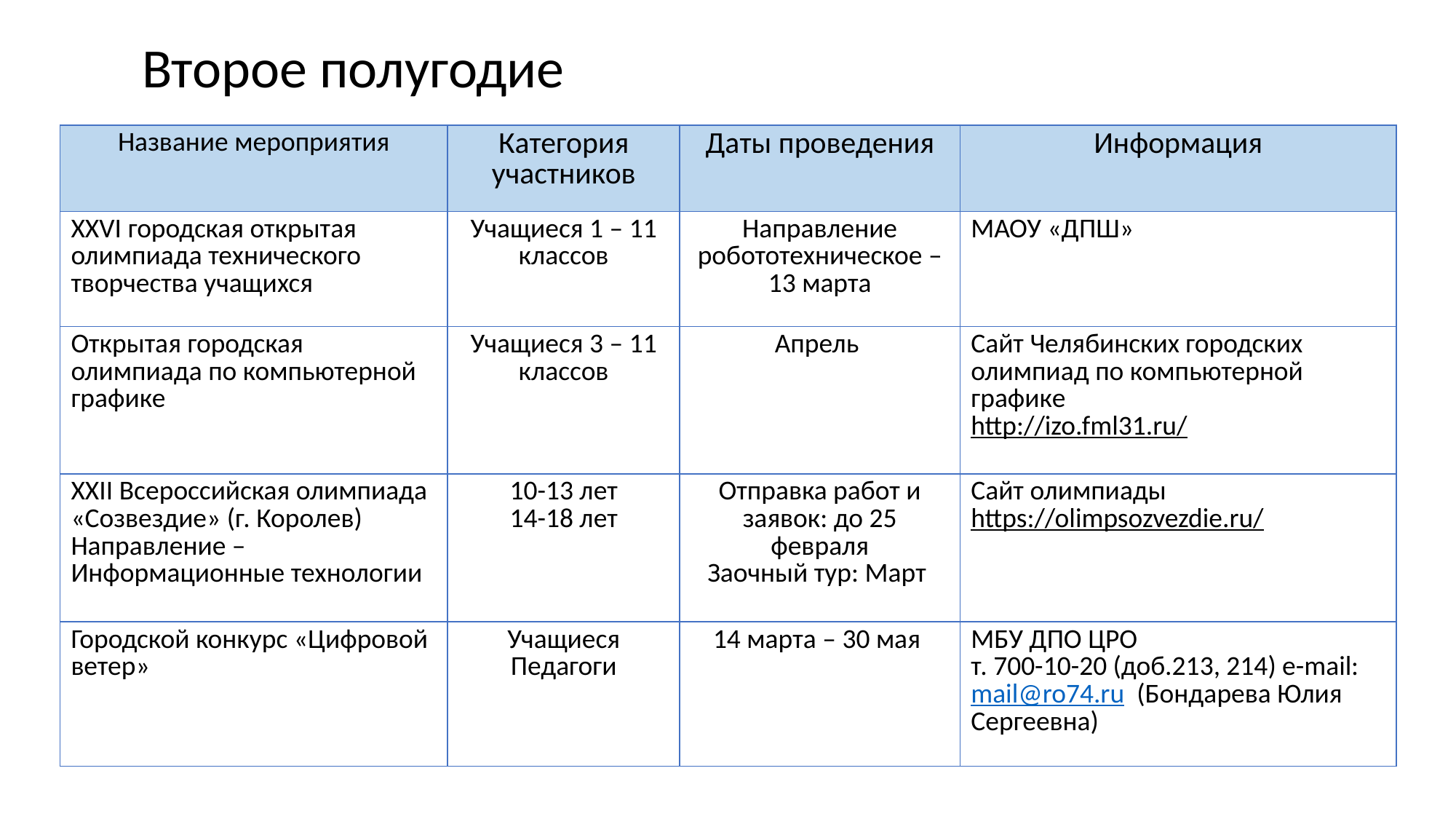

# Второе полугодие
| Название мероприятия | Категория участников | Даты проведения | Информация |
| --- | --- | --- | --- |
| XXVI городская открытая олимпиада технического творчества учащихся | Учащиеся 1 – 11 классов | Направление робототехническое – 13 марта | МАОУ «ДПШ» |
| Открытая городская олимпиада по компьютерной графике | Учащиеся 3 – 11 классов | Апрель | Сайт Челябинских городских олимпиад по компьютерной графике http://izo.fml31.ru/ |
| XXII Всероссийская олимпиада «Созвездие» (г. Королев) Направление – Информационные технологии | 10-13 лет 14-18 лет | Отправка работ и заявок: до 25 февраля Заочный тур: Март | Сайт олимпиады https://olimpsozvezdie.ru/ |
| Городской конкурс «Цифровой ветер» | Учащиеся Педагоги | 14 марта – 30 мая | МБУ ДПО ЦРО т. 700-10-20 (доб.213, 214) e-mail: mail@ro74.ru (Бондарева Юлия Сергеевна) |